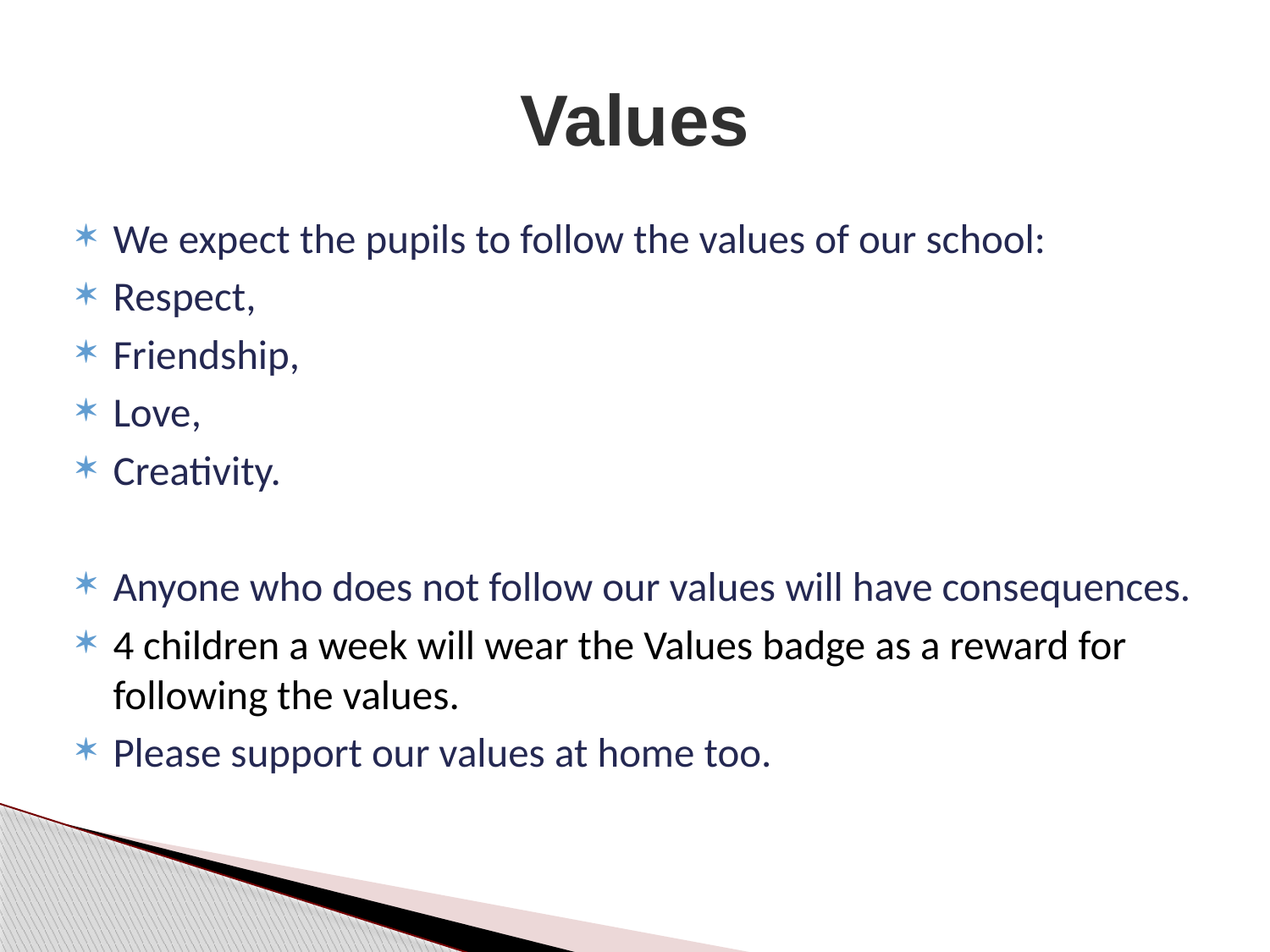

# Values
We expect the pupils to follow the values of our school:
Respect,
Friendship,
Love,
Creativity.

Anyone who does not follow our values will have consequences.
4 children a week will wear the Values badge as a reward for following the values.
Please support our values at home too.